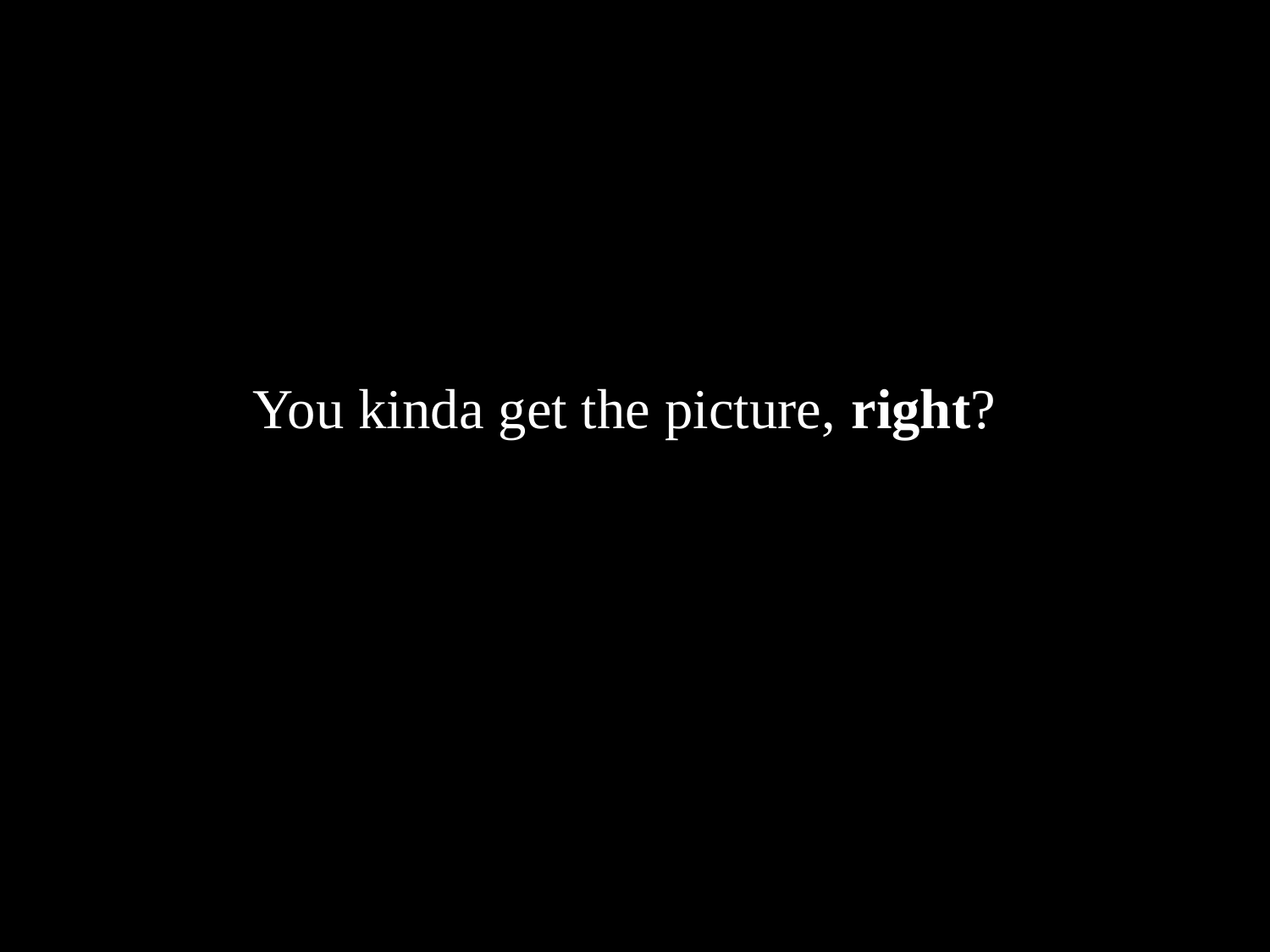

# You kinda get the picture, right?